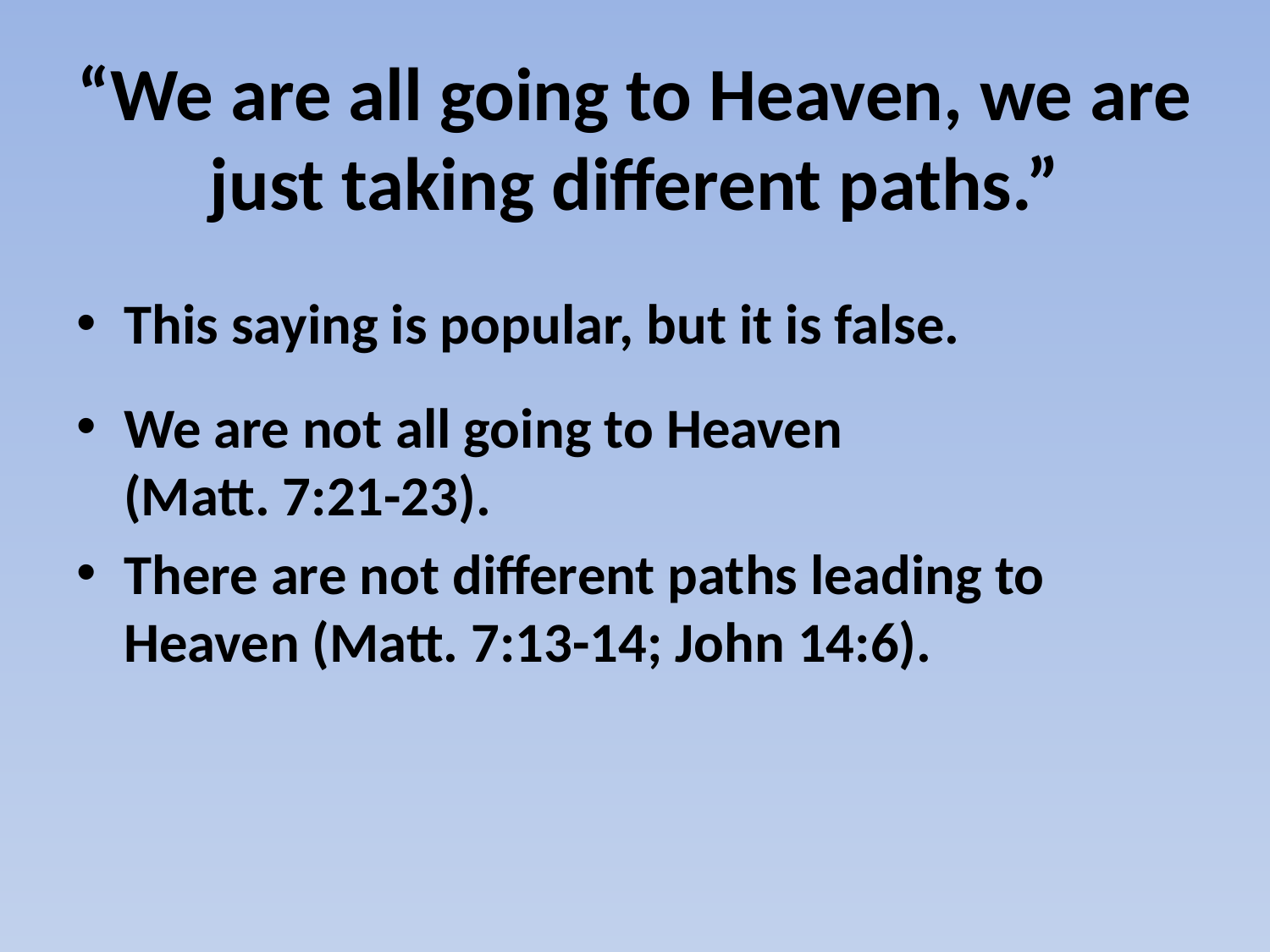

# “We are all going to Heaven, we are just taking different paths.”
This saying is popular, but it is false.

We are not all going to Heaven                       (Matt. 7:21-23).
There are not different paths leading to Heaven (Matt. 7:13-14; John 14:6).